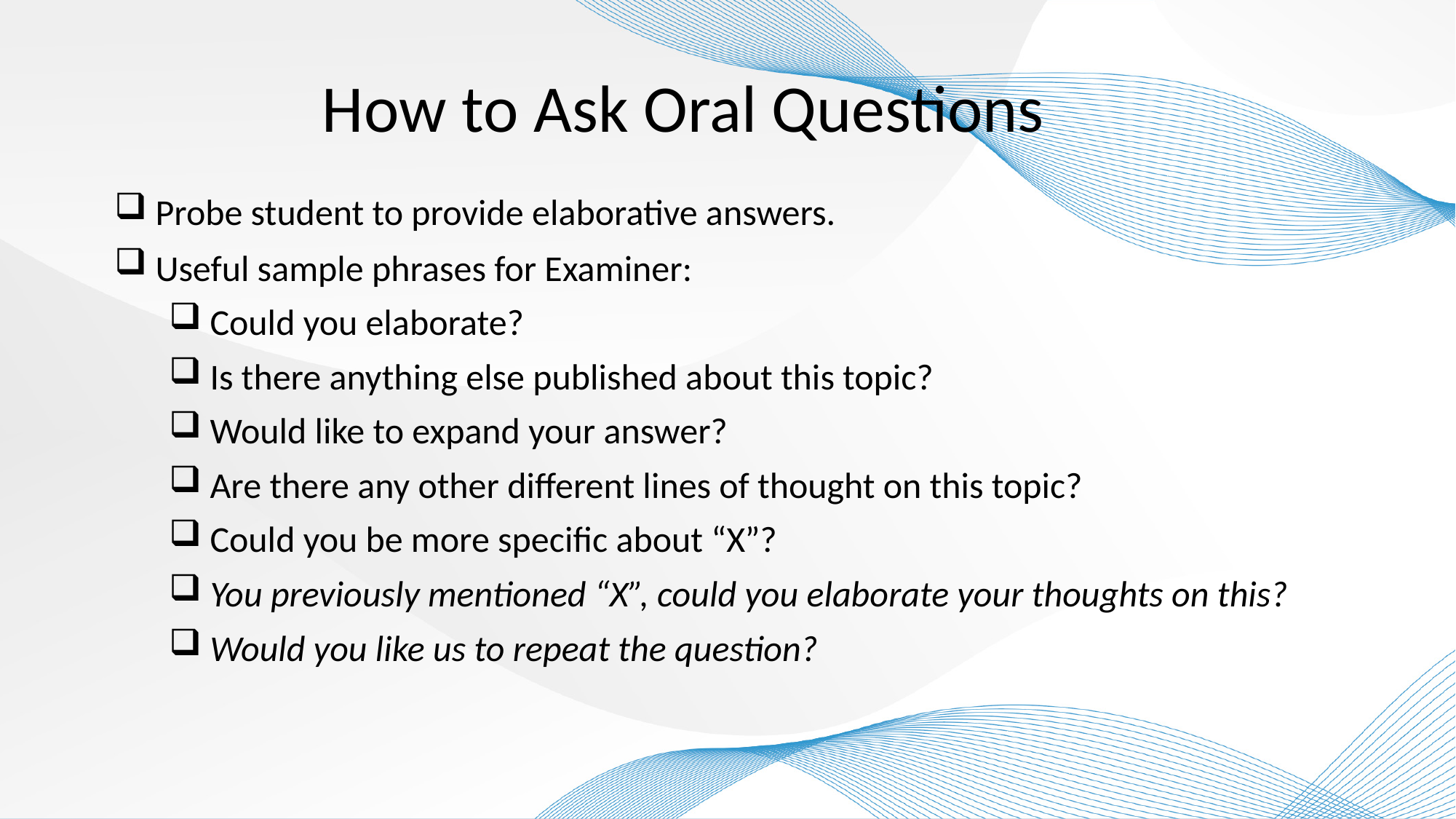

How to Ask Oral Questions
Probe student to provide elaborative answers.
Useful sample phrases for Examiner:
Could you elaborate?
Is there anything else published about this topic?
Would like to expand your answer?
Are there any other different lines of thought on this topic?
Could you be more specific about “X”?
You previously mentioned “X”, could you elaborate your thoughts on this?
Would you like us to repeat the question?